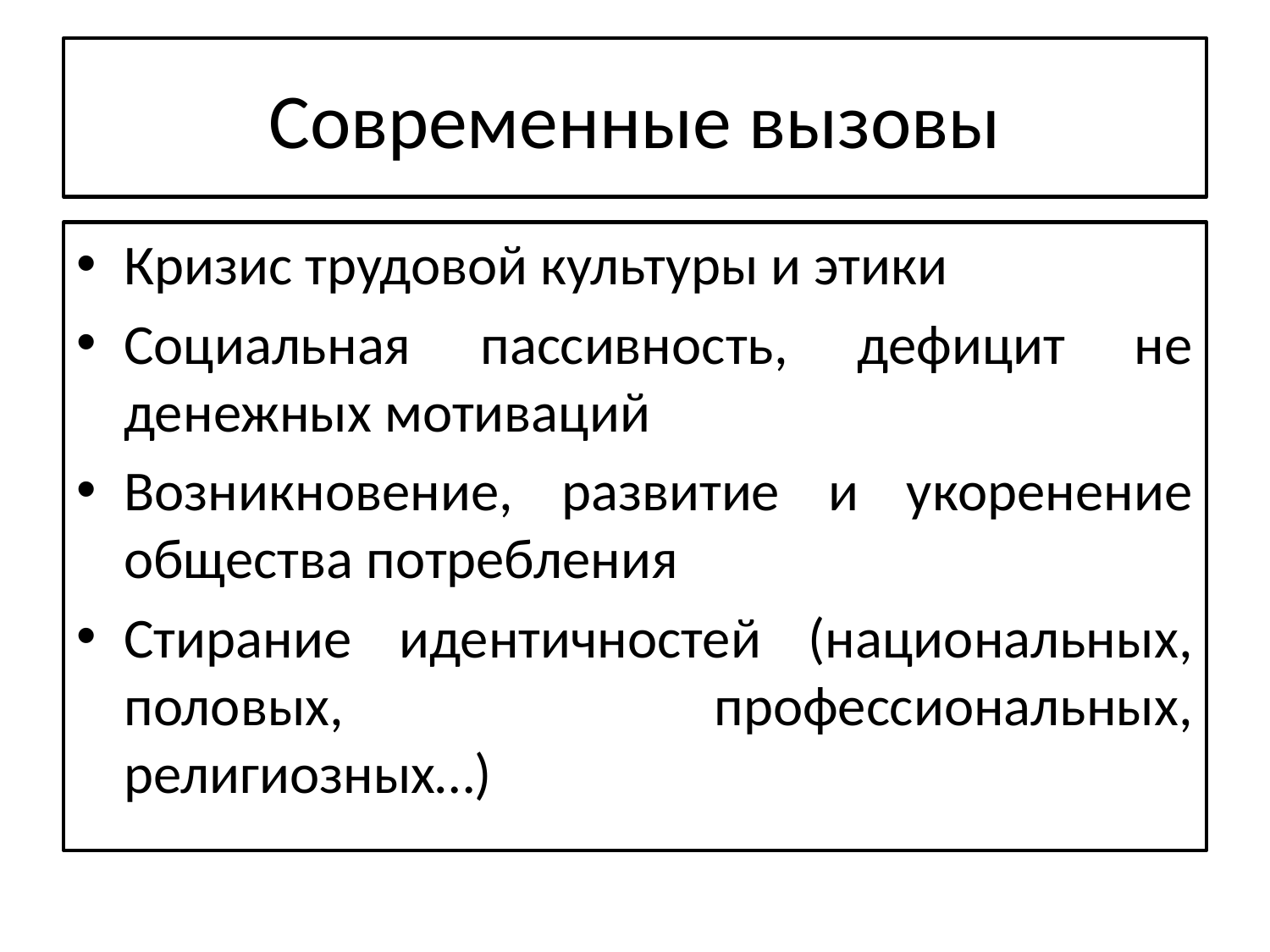

# Современные вызовы
Кризис трудовой культуры и этики
Социальная пассивность, дефицит не денежных мотиваций
Возникновение, развитие и укоренение общества потребления
Стирание идентичностей (национальных, половых, профессиональных, религиозных…)